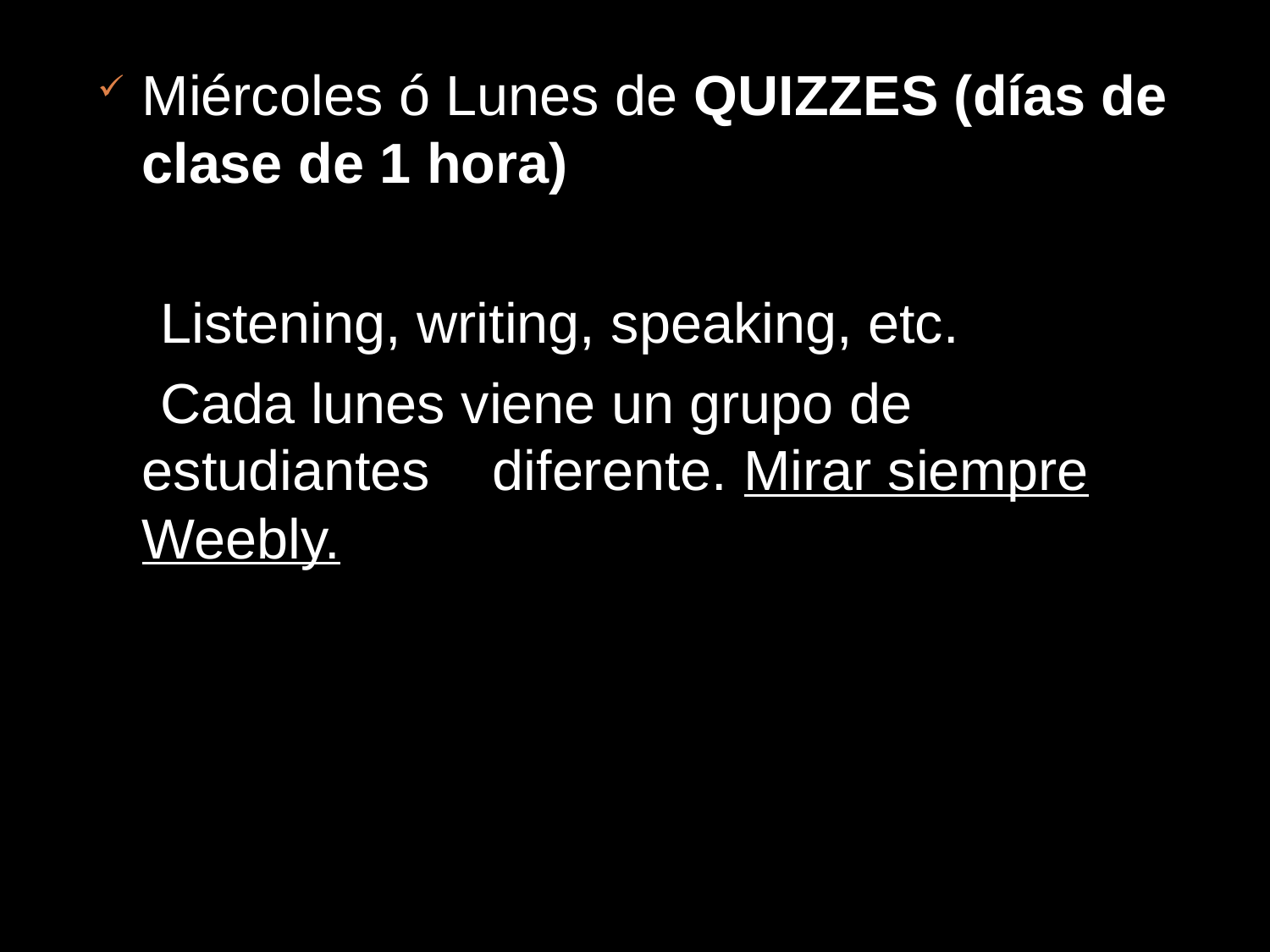

Miércoles ó Lunes de QUIZZES (días de clase de 1 hora)

    Listening, writing, speaking, etc.
    Cada lunes viene un grupo de estudiantes    diferente. Mirar siempre Weebly.